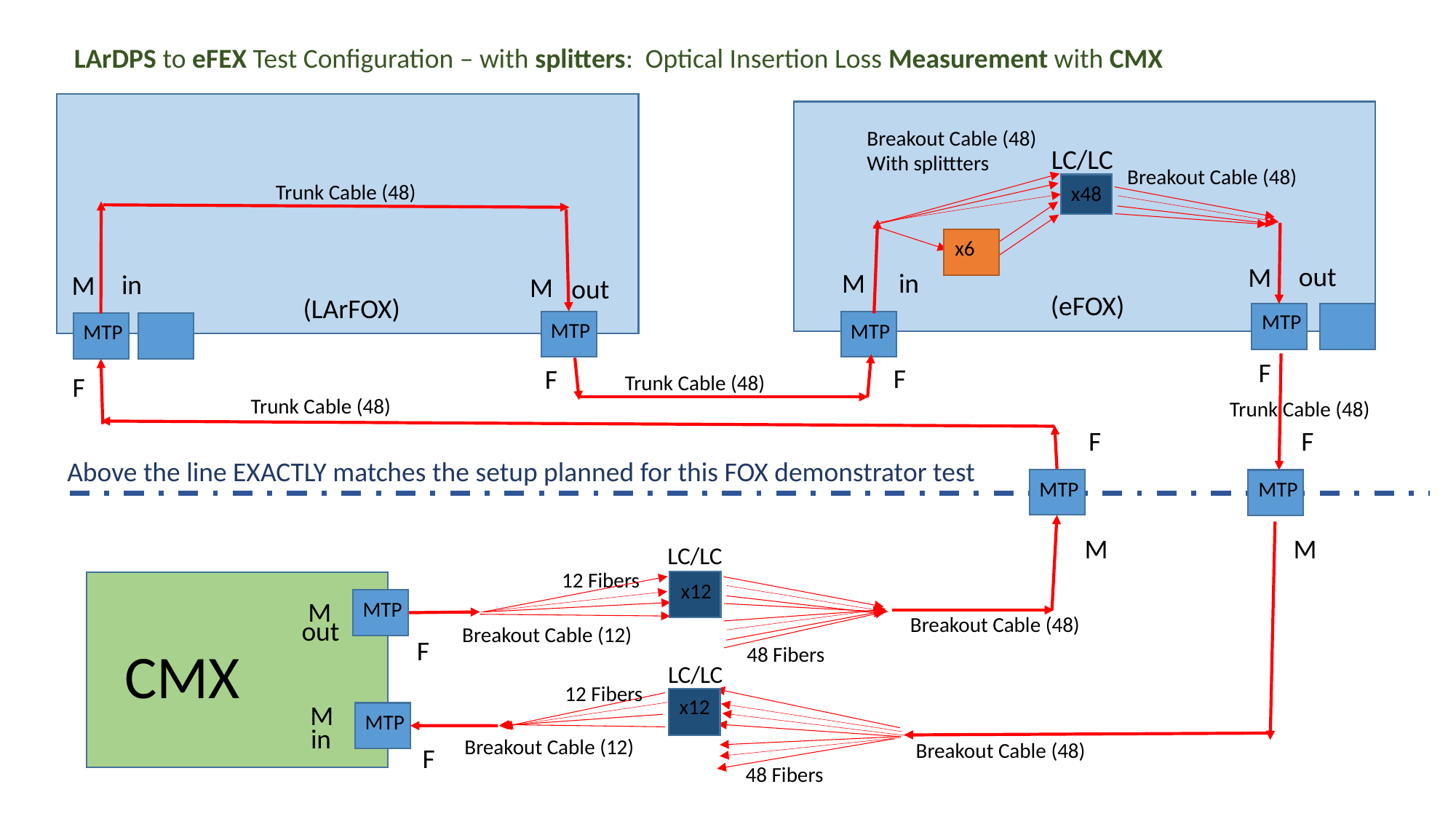

LArDPS to eFEX Test Configuration – with splitters:  Optical Insertion Loss Measurement with CMX

Breakout Cable (48)
With splittters
LC/LC
Breakout Cable (48)
Trunk Cable (48)

x48

x6
out
M
M
in
in
M
M
out
(eFOX)
(LArFOX)
MTP

MTP
MTP
MTP

F
F
F
F
Trunk Cable (48)
Trunk Cable (48)
Trunk Cable (48)
F
F
Above the line EXACTLY matches the setup planned for this FOX demonstrator test

MTP
MTP
M
M
LC/LC
12 Fibers

x12
M

MTP
Breakout Cable (48)
out
Breakout Cable (12)
F
CMX
48 Fibers
LC/LC
12 Fibers
x12

M

MTP
in
Breakout Cable (12)
Breakout Cable (48)
F
48 Fibers